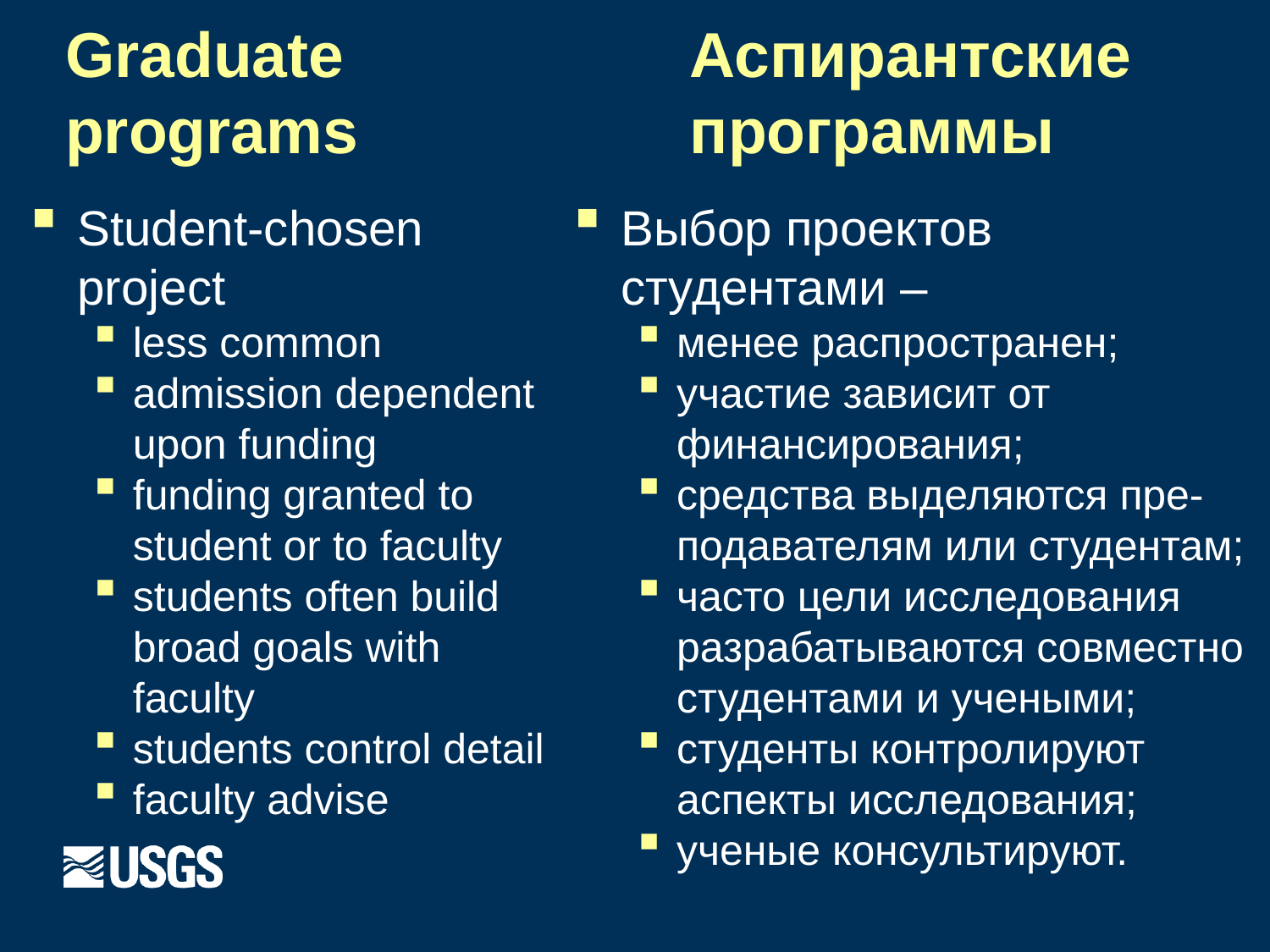

# Graduate programs
Аспирантские программы
Student-chosen project
less common
admission dependent upon funding
funding granted to student or to faculty
students often build broad goals with faculty
students control detail
faculty advise

Выбор проектов студентами –
менее распространен;
участие зависит от финансирования;
средства выделяются пре-подавателям или студентам;
часто цели исследования разрабатываются совместно студентами и учеными;
студенты контролируют аспекты исследования;
ученые консультируют.